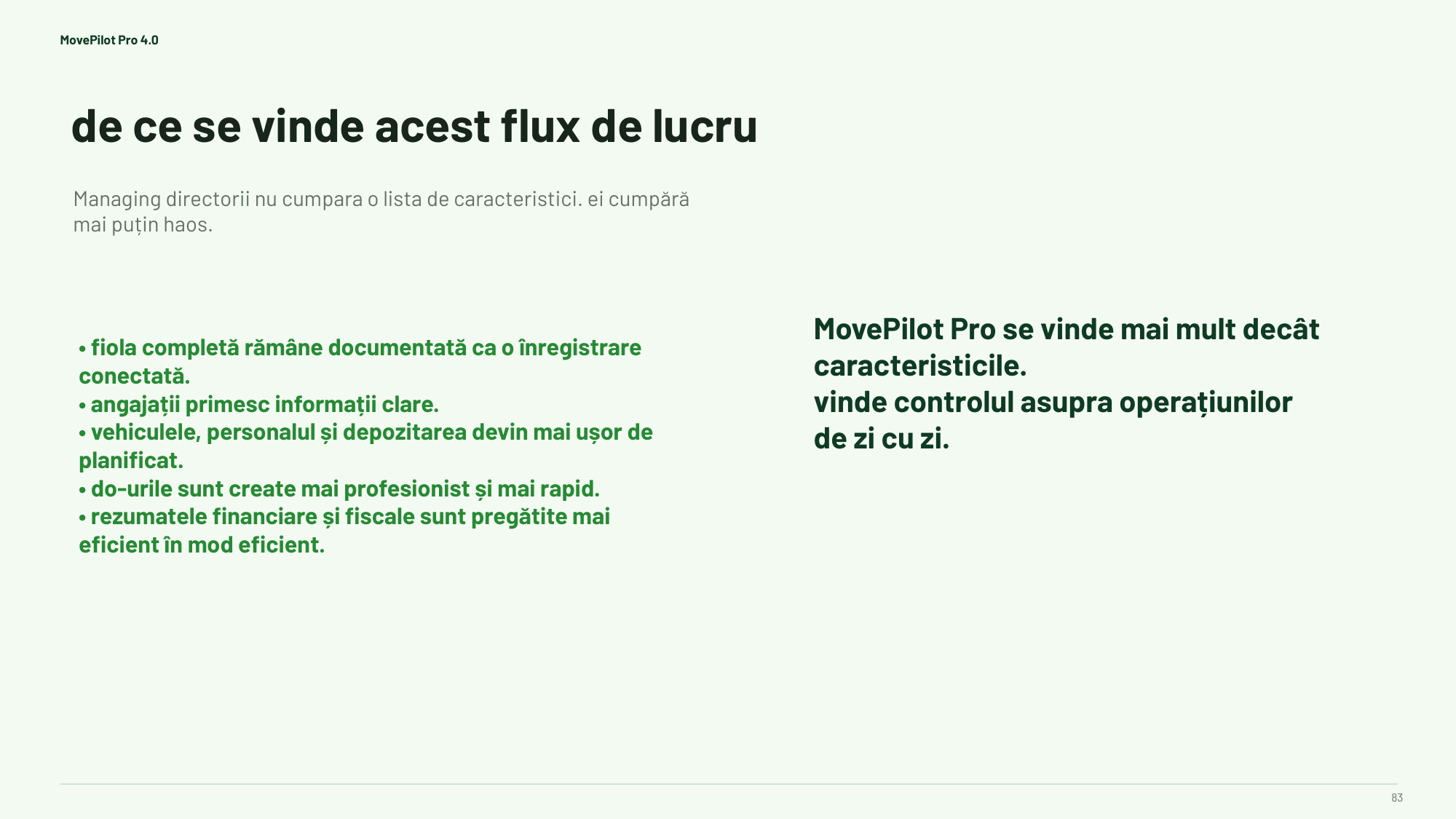

MovePilot Pro 4.0
de ce se vinde acest flux de lucru
MovePilot Pro se vinde mai mult decât caracteristicile.
vinde controlul asupra operațiunilor de zi cu zi.
Managing directorii nu cumpara o lista de caracteristici. ei cumpără mai puțin haos.
• fiola completă rămâne documentată ca o înregistrare conectată.
• angajații primesc informații clare.
• vehiculele, personalul și depozitarea devin mai ușor de planificat.
• do-urile sunt create mai profesionist și mai rapid.
• rezumatele financiare și fiscale sunt pregătite mai eficient în mod eficient.

83